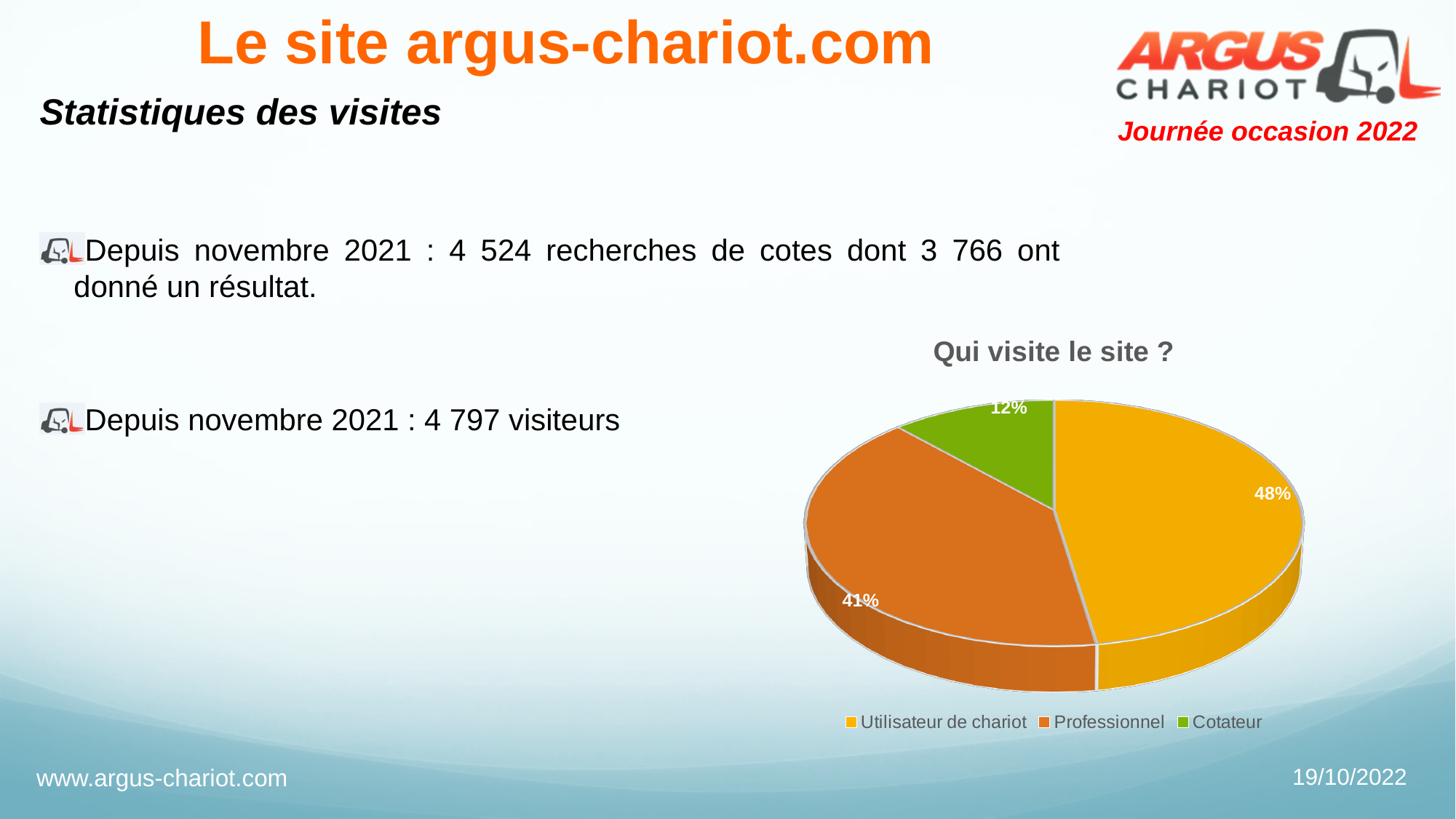

# Le site argus-chariot.com
Statistiques des visites

Depuis novembre 2021 : 4 524 recherches de cotes dont 3 766 ont donné un résultat.

Depuis novembre 2021 : 4 797 visiteurs

[unsupported chart]